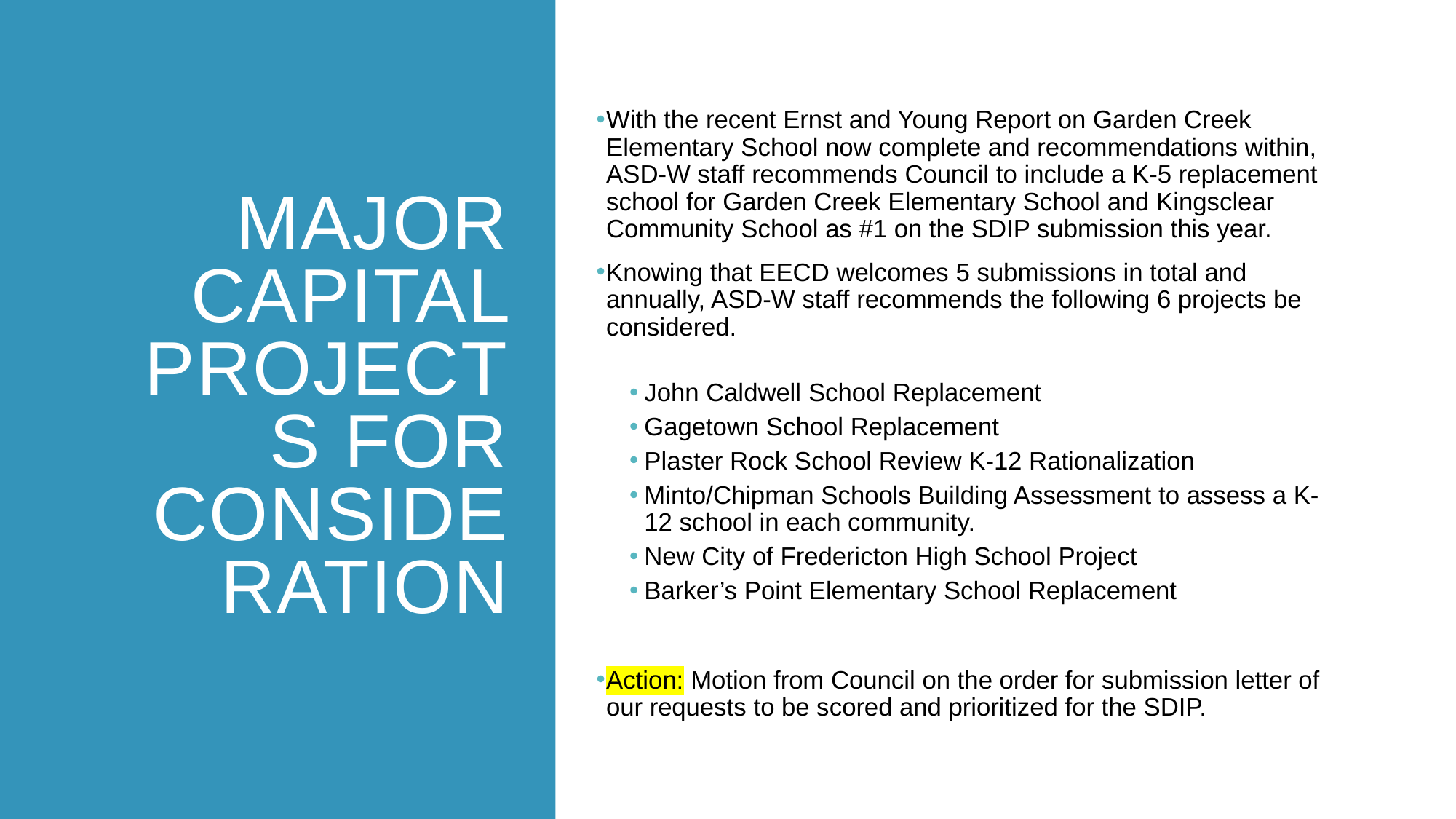

# Major Capital Projects for Consideration
With the recent Ernst and Young Report on Garden Creek Elementary School now complete and recommendations within, ASD-W staff recommends Council to include a K-5 replacement school for Garden Creek Elementary School and Kingsclear Community School as #1 on the SDIP submission this year.
Knowing that EECD welcomes 5 submissions in total and annually, ASD-W staff recommends the following 6 projects be considered.

John Caldwell School Replacement
Gagetown School Replacement
Plaster Rock School Review K-12 Rationalization
Minto/Chipman Schools Building Assessment to assess a K-12 school in each community.
New City of Fredericton High School Project
Barker’s Point Elementary School Replacement

Action: Motion from Council on the order for submission letter of our requests to be scored and prioritized for the SDIP.